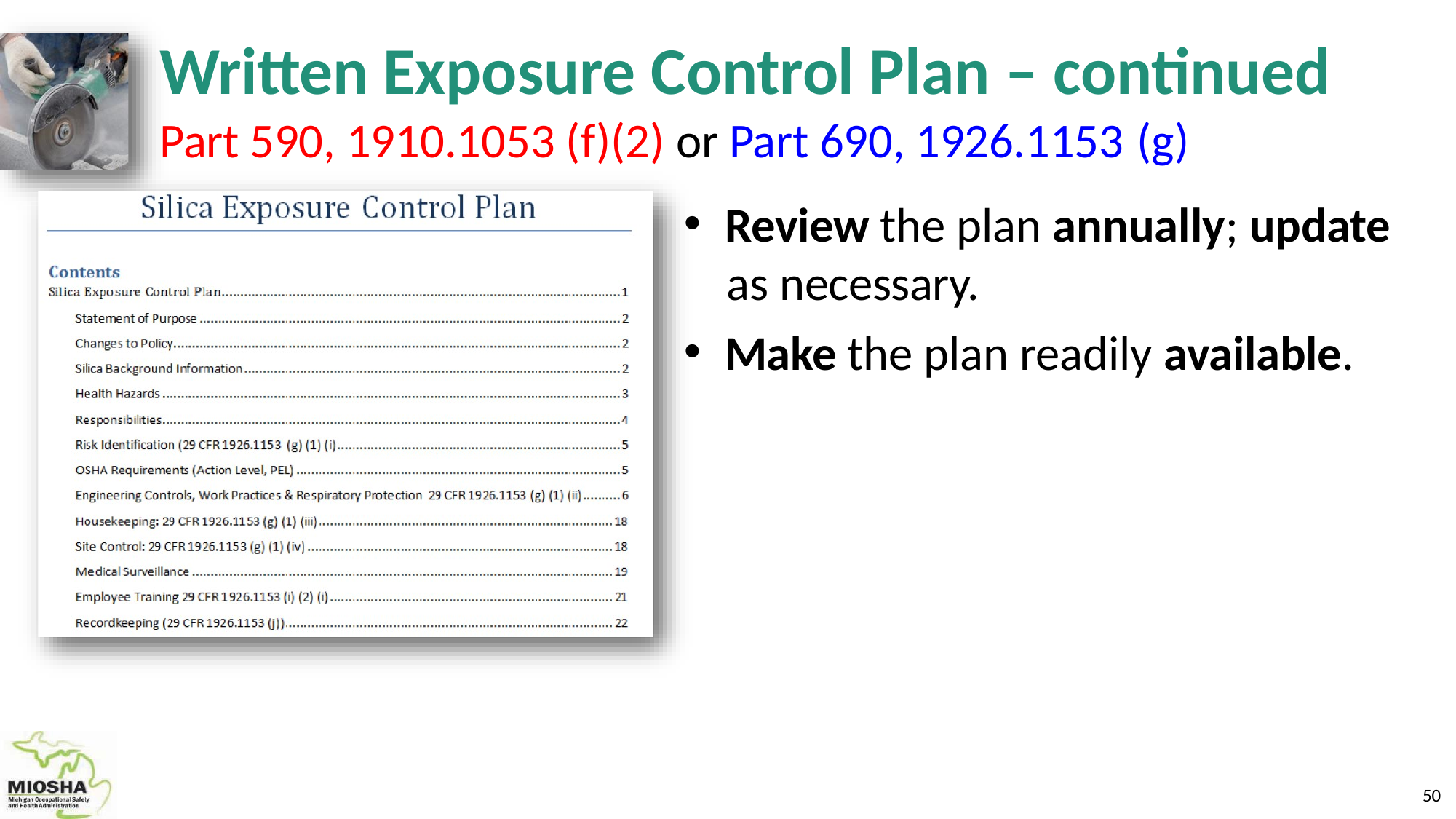

# Written Exposure Control Plan – continued

Part 590, 1910.1053 (f)(2) or Part 690, 1926.1153 (g)
Review the plan annually; update
as necessary.
Make the plan readily available.

50